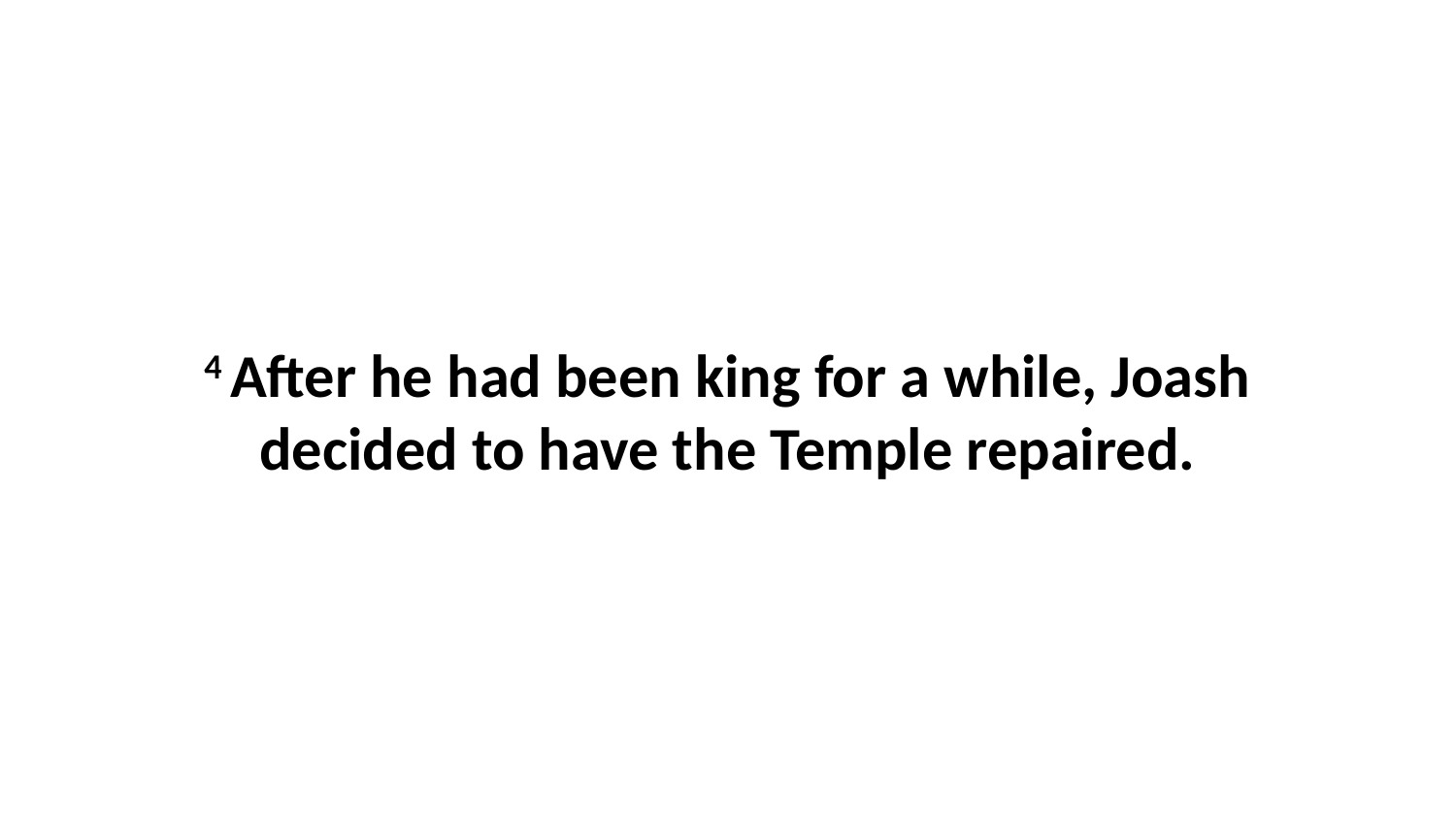

4 After he had been king for a while, Joash decided to have the Temple repaired.